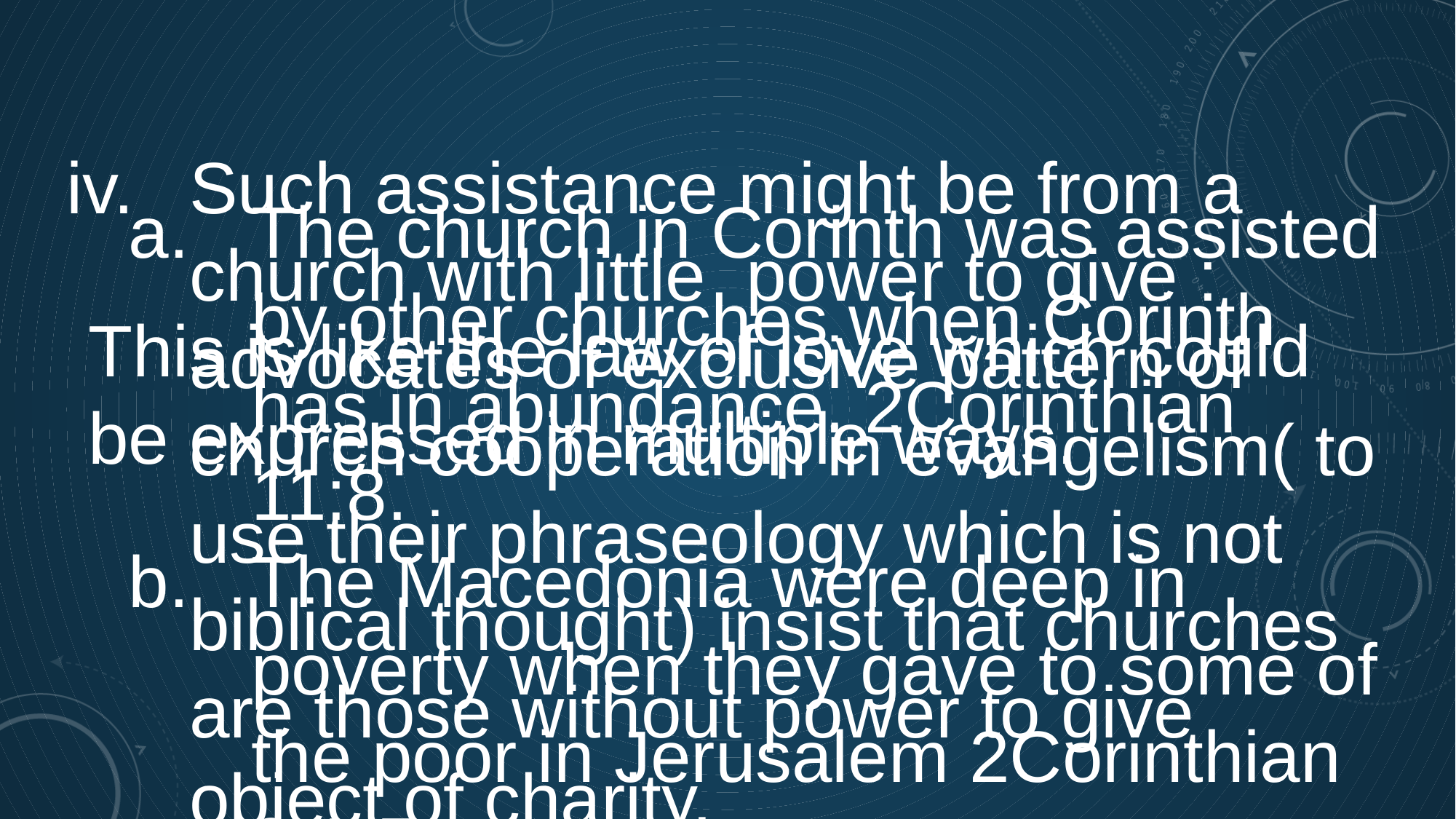

Such assistance might be from a church with little  power to give : advocates of exclusive pattern of church cooperation in evangelism( to use their phraseology which is not biblical thought) insist that churches are those without power to give object of charity.
The church in Corinth was assisted by other churches when Corinth has in abundance. 2Corinthian 11:8.
The Macedonia were deep in poverty when they gave to some of the poor in Jerusalem 2Corinthian 8:1-5
This is like the law of love which could be expressed in multiple ways.